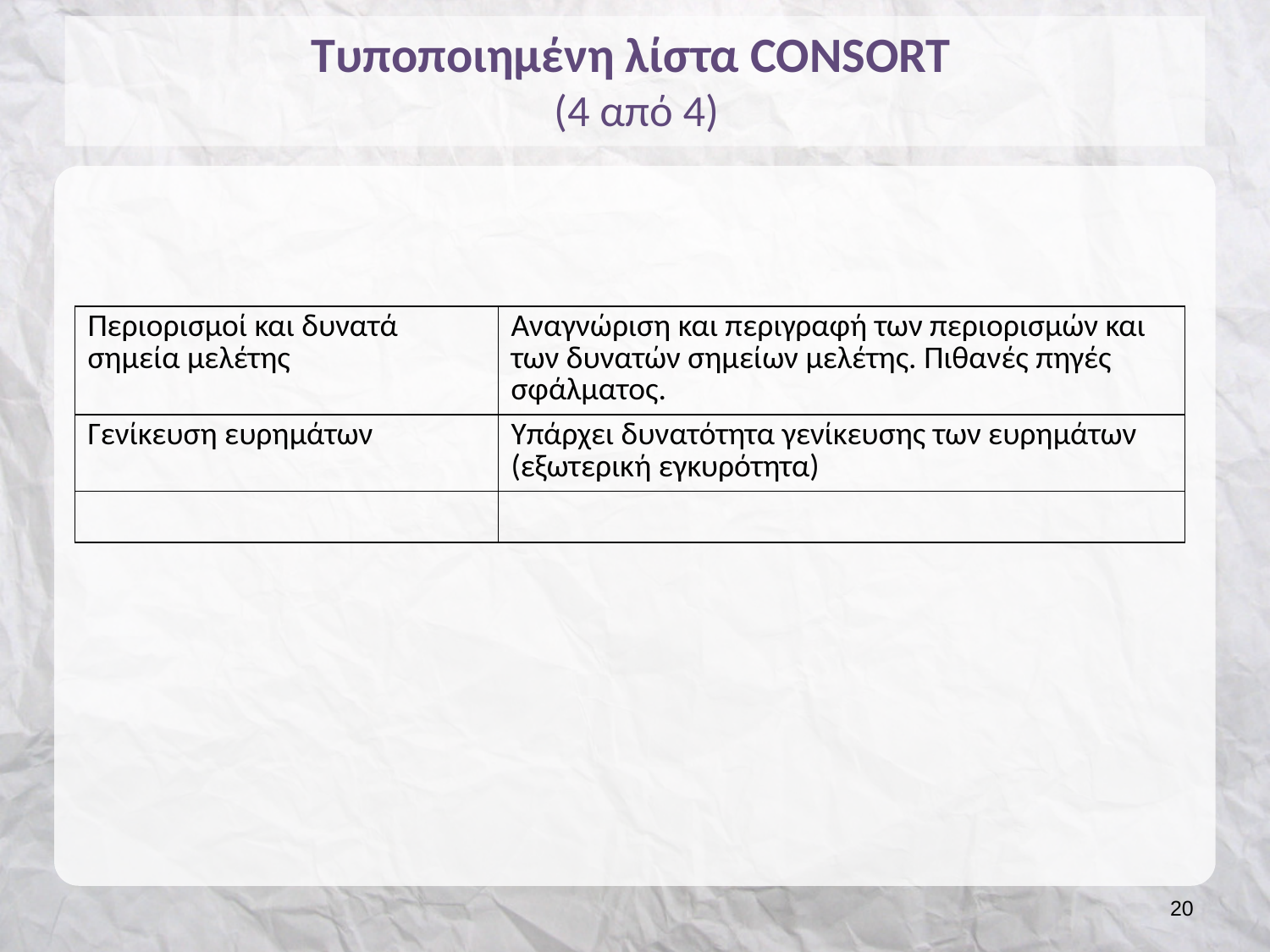

# Τυποποιημένη λίστα CONSORT (4 από 4)
| Περιορισμοί και δυνατά σημεία μελέτης | Αναγνώριση και περιγραφή των περιορισμών και των δυνατών σημείων μελέτης. Πιθανές πηγές σφάλματος. |
| --- | --- |
| Γενίκευση ευρημάτων | Υπάρχει δυνατότητα γενίκευσης των ευρημάτων (εξωτερική εγκυρότητα) |
|  |  |
20